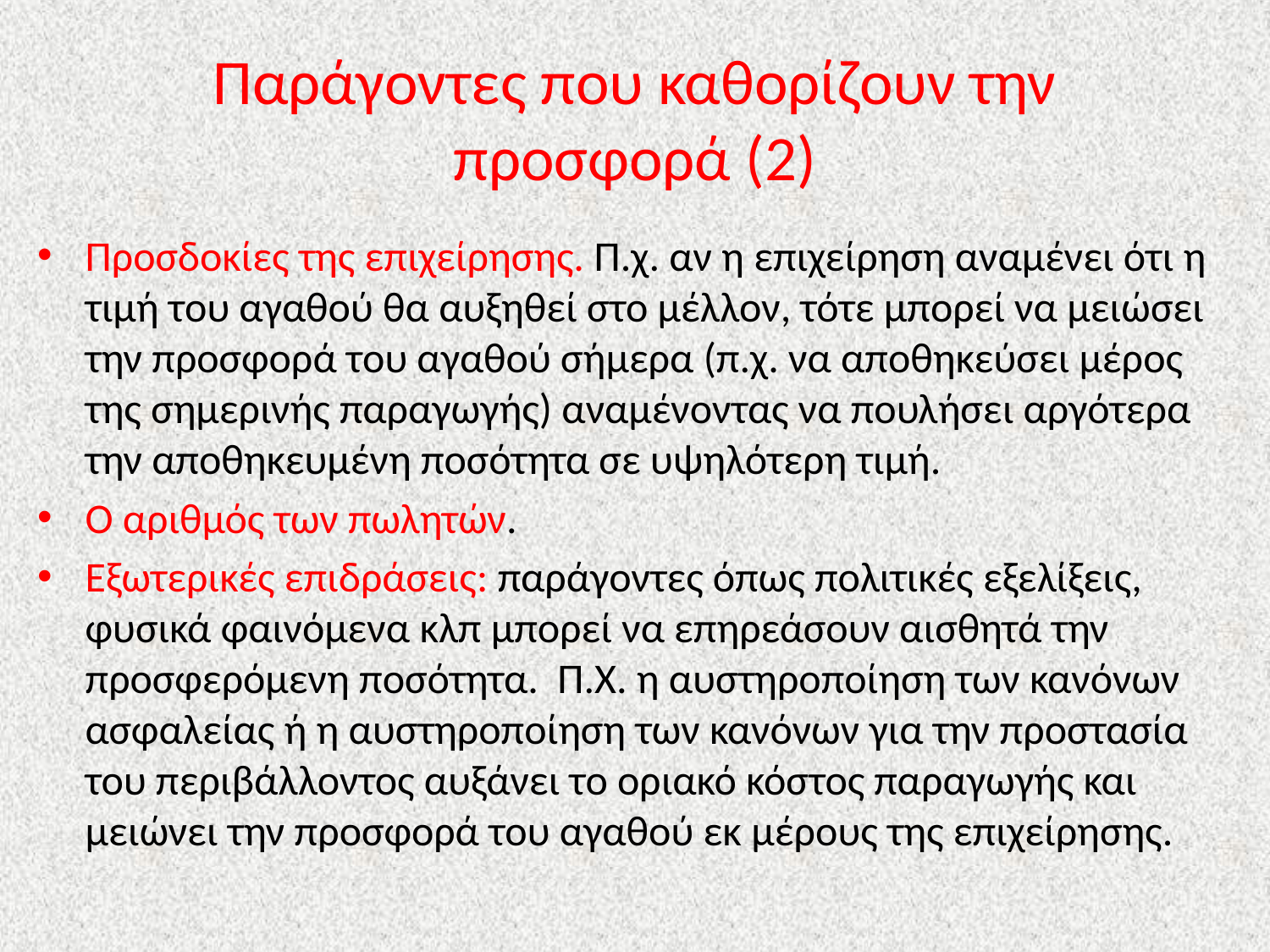

# Παράγοντες που καθορίζουν την προσφορά (2)
Προσδοκίες της επιχείρησης. Π.χ. αν η επιχείρηση αναμένει ότι η τιμή του αγαθού θα αυξηθεί στο μέλλον, τότε μπορεί να μειώσει την προσφορά του αγαθού σήμερα (π.χ. να αποθηκεύσει μέρος της σημερινής παραγωγής) αναμένοντας να πουλήσει αργότερα την αποθηκευμένη ποσότητα σε υψηλότερη τιμή.
Ο αριθμός των πωλητών.
Εξωτερικές επιδράσεις: παράγοντες όπως πολιτικές εξελίξεις, φυσικά φαινόμενα κλπ μπορεί να επηρεάσουν αισθητά την προσφερόμενη ποσότητα.  Π.Χ. η αυστηροποίηση των κανόνων ασφαλείας ή η αυστηροποίηση των κανόνων για την προστασία του περιβάλλοντος αυξάνει το οριακό κόστος παραγωγής και μειώνει την προσφορά του αγαθού εκ μέρους της επιχείρησης.